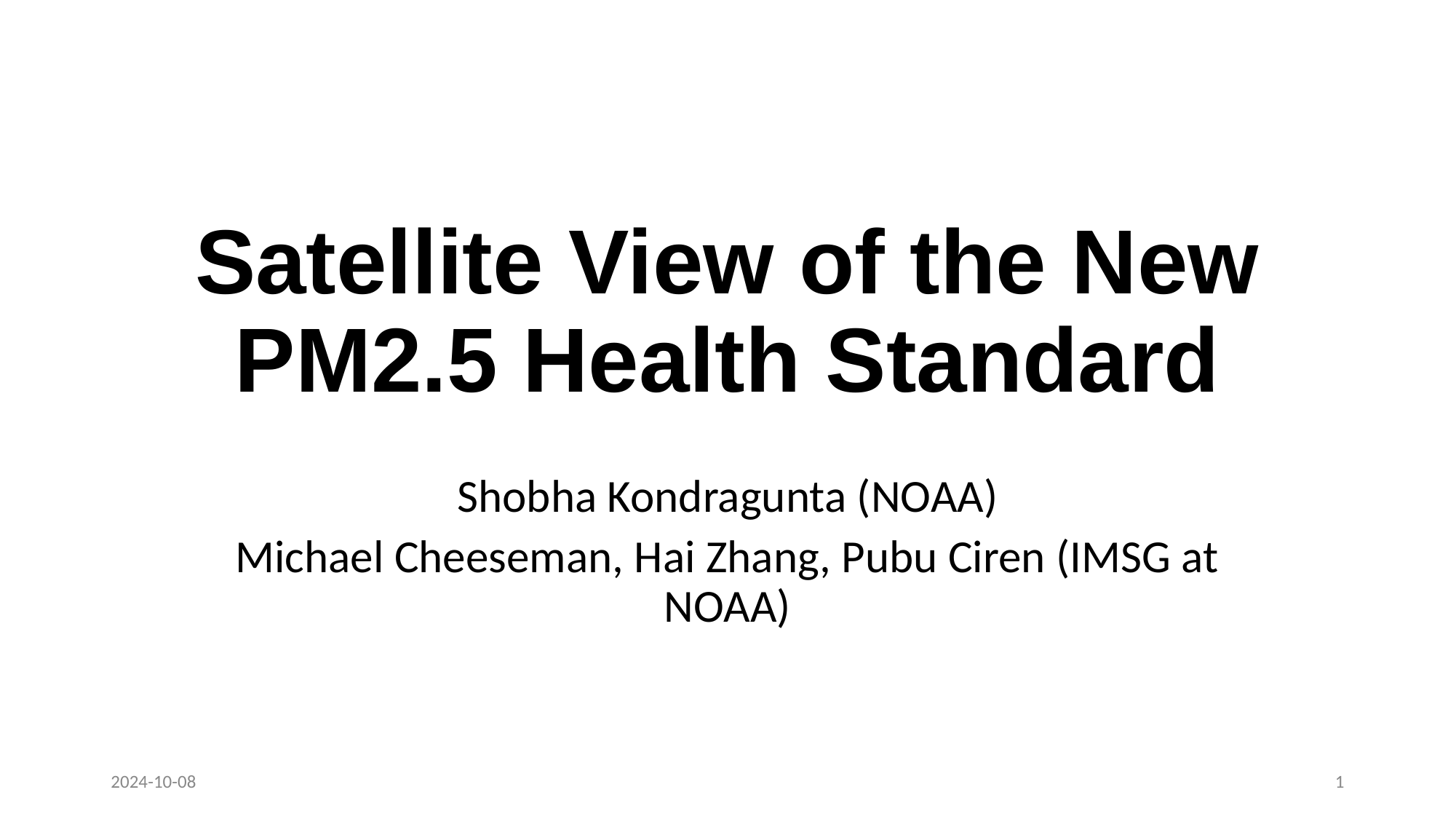

# Satellite View of the New PM2.5 Health Standard
Shobha Kondragunta (NOAA)
Michael Cheeseman, Hai Zhang, Pubu Ciren (IMSG at NOAA)
2024-10-08
1